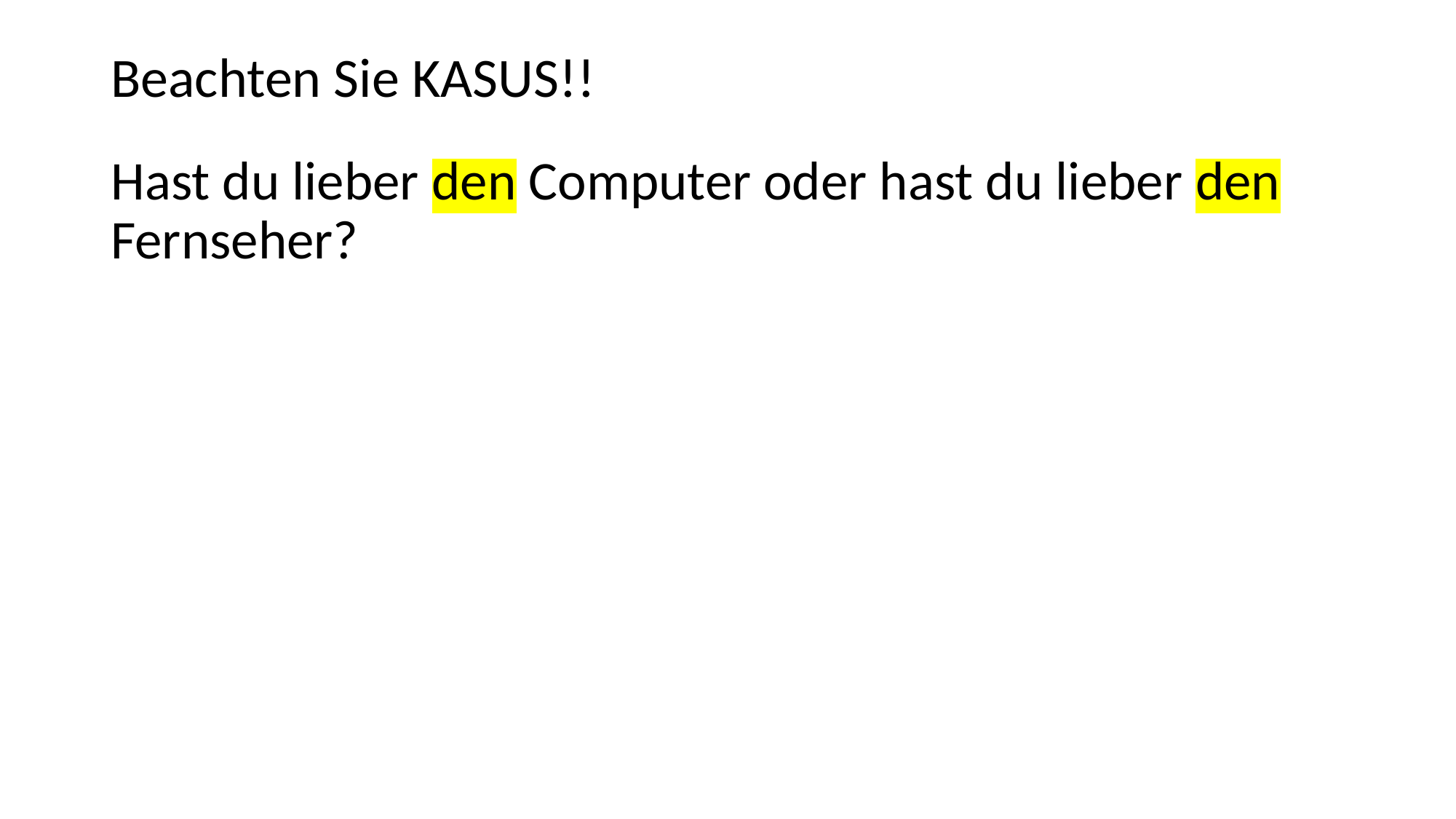

# Beachten Sie KASUS!!
Hast du lieber den Computer oder hast du lieber den Fernseher?